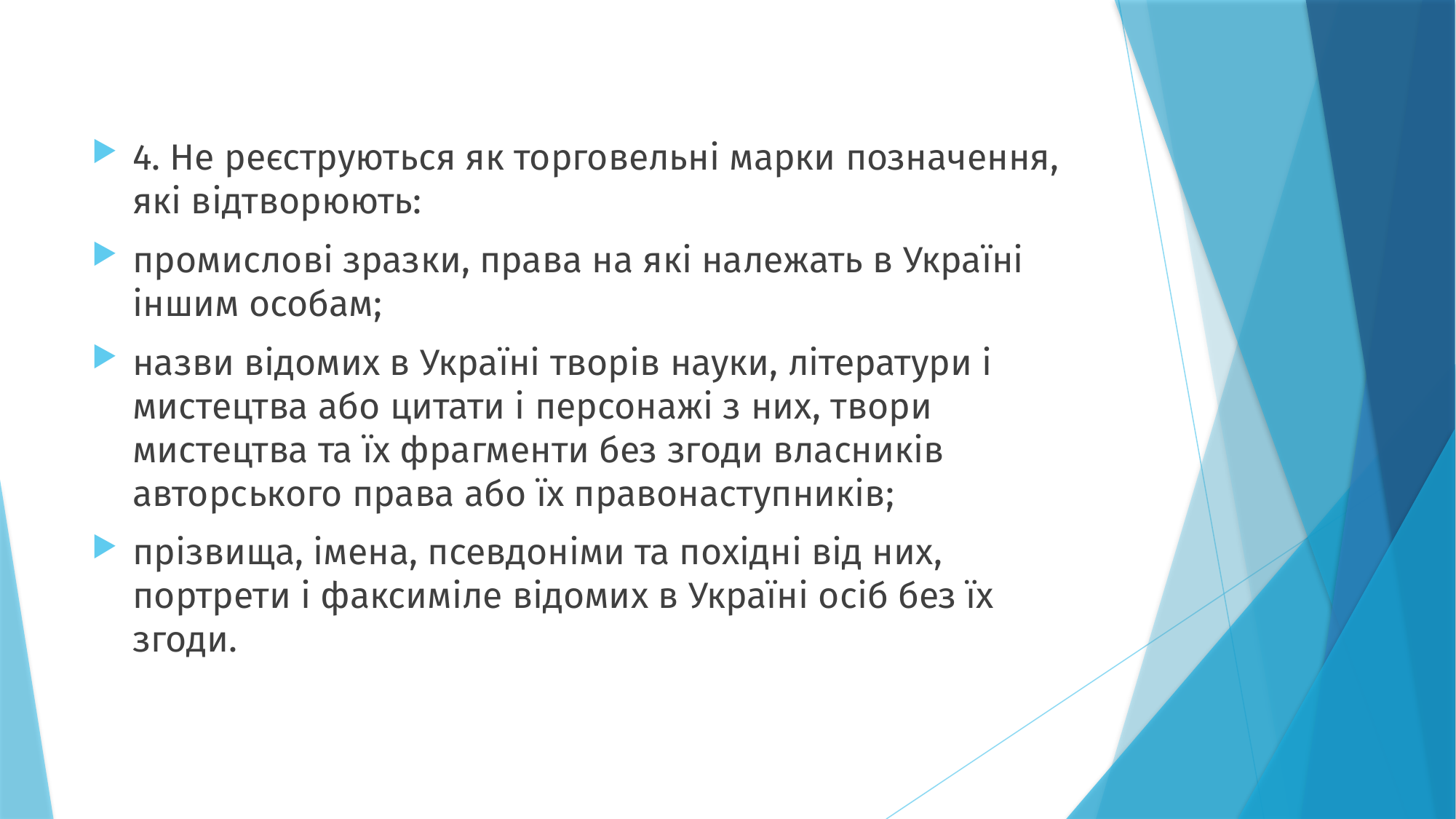

4. Не реєструються як торговельні марки позначення, які відтворюють:
промислові зразки, права на які належать в Україні іншим особам;
назви відомих в Україні творів науки, літератури і мистецтва або цитати і персонажі з них, твори мистецтва та їх фрагменти без згоди власників авторського права або їх правонаступників;
прізвища, імена, псевдоніми та похідні від них, портрети і факсиміле відомих в Україні осіб без їх згоди.